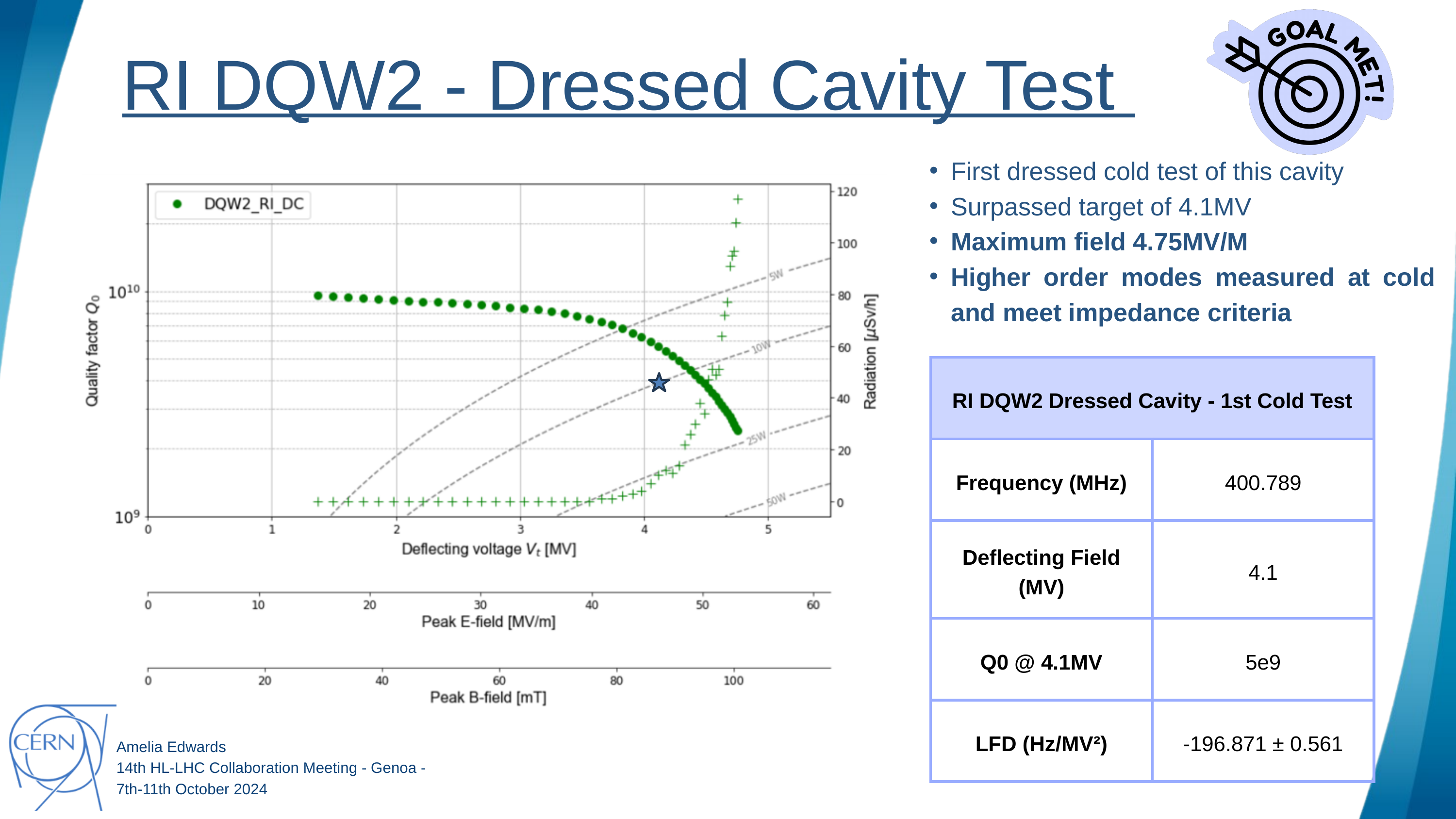

RI DQW2 - Dressed Cavity Test
First dressed cold test of this cavity
Surpassed target of 4.1MV
Maximum field 4.75MV/M
Higher order modes measured at cold and meet impedance criteria

| RI DQW2 Dressed Cavity - 1st Cold Test | RI DQW2 Dressed Cavity - 1st Cold Test |
| --- | --- |
| Frequency (MHz) | 400.789 |
| Deflecting Field (MV) | 4.1 |
| Q0 @ 4.1MV | 5e9 |
| LFD (Hz/MV²) | -196.871 ± 0.561 |

Amelia Edwards
14th HL-LHC Collaboration Meeting - Genoa -
7th-11th October 2024